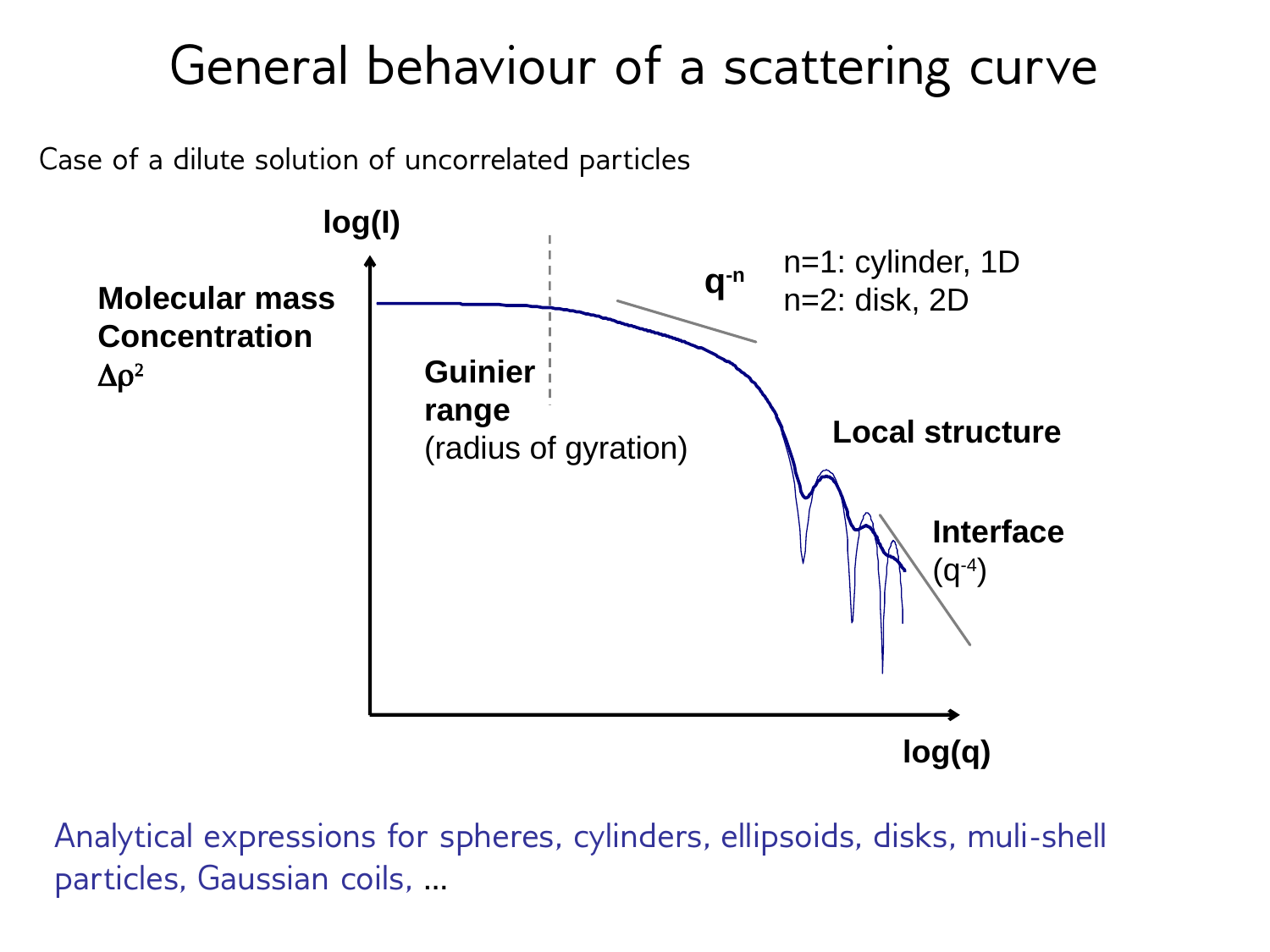

General behaviour of a scattering curve
Case of a dilute solution of uncorrelated particles
log(I)

n=1: cylinder, 1D
n=2: disk, 2D
q-n

Molecular mass
Concentration
Δρ2

Guinier
range
(radius of gyration)
Local structure
Interface
(q-4)

log(q)
Analytical expressions for spheres, cylinders, ellipsoids, disks, muli-shell particles, Gaussian coils, …